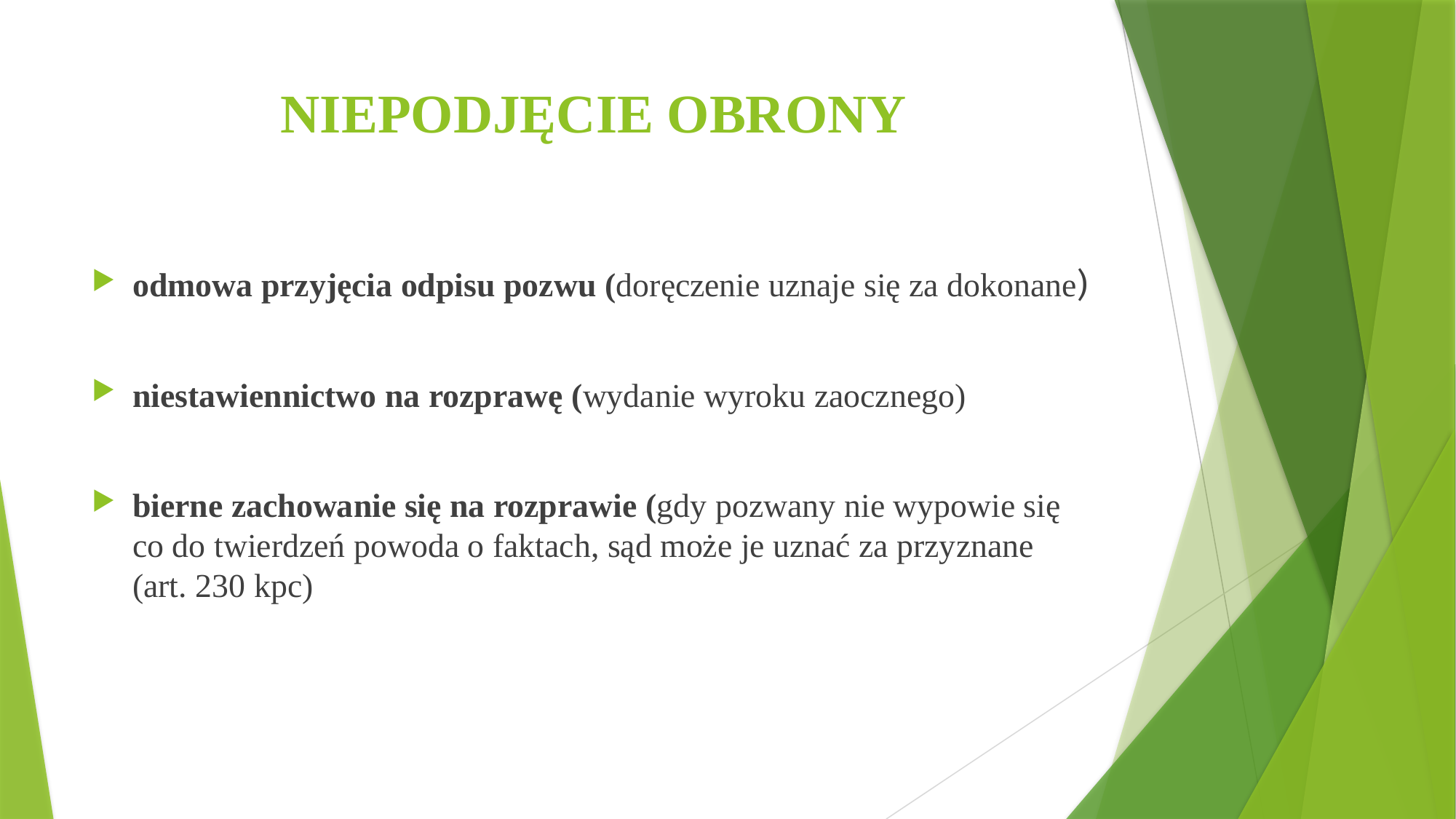

# NIEPODJĘCIE OBRONY
odmowa przyjęcia odpisu pozwu (doręczenie uznaje się za dokonane)

niestawiennictwo na rozprawę (wydanie wyroku zaocznego)

bierne zachowanie się na rozprawie (gdy pozwany nie wypowie się co do twierdzeń powoda o faktach, sąd może je uznać za przyznane (art. 230 kpc)